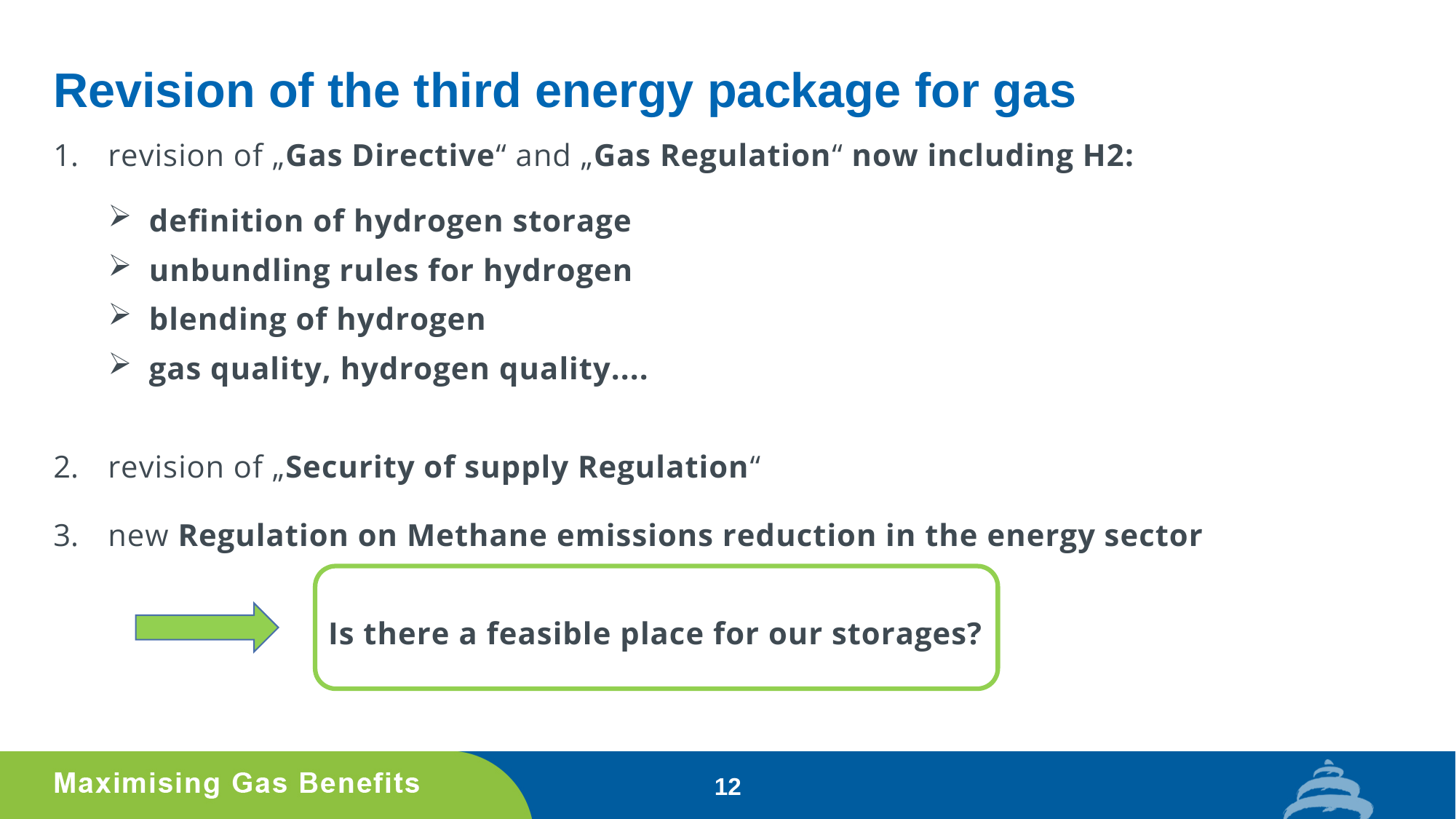

# Revision of the third energy package for gas
revision of „Gas Directive“ and „Gas Regulation“ now including H2:

definition of hydrogen storage
unbundling rules for hydrogen
blending of hydrogen
gas quality, hydrogen quality....

revision of „Security of supply Regulation“

new Regulation on Methane emissions reduction in the energy sector

                                Is there a feasible place for our storages?

12